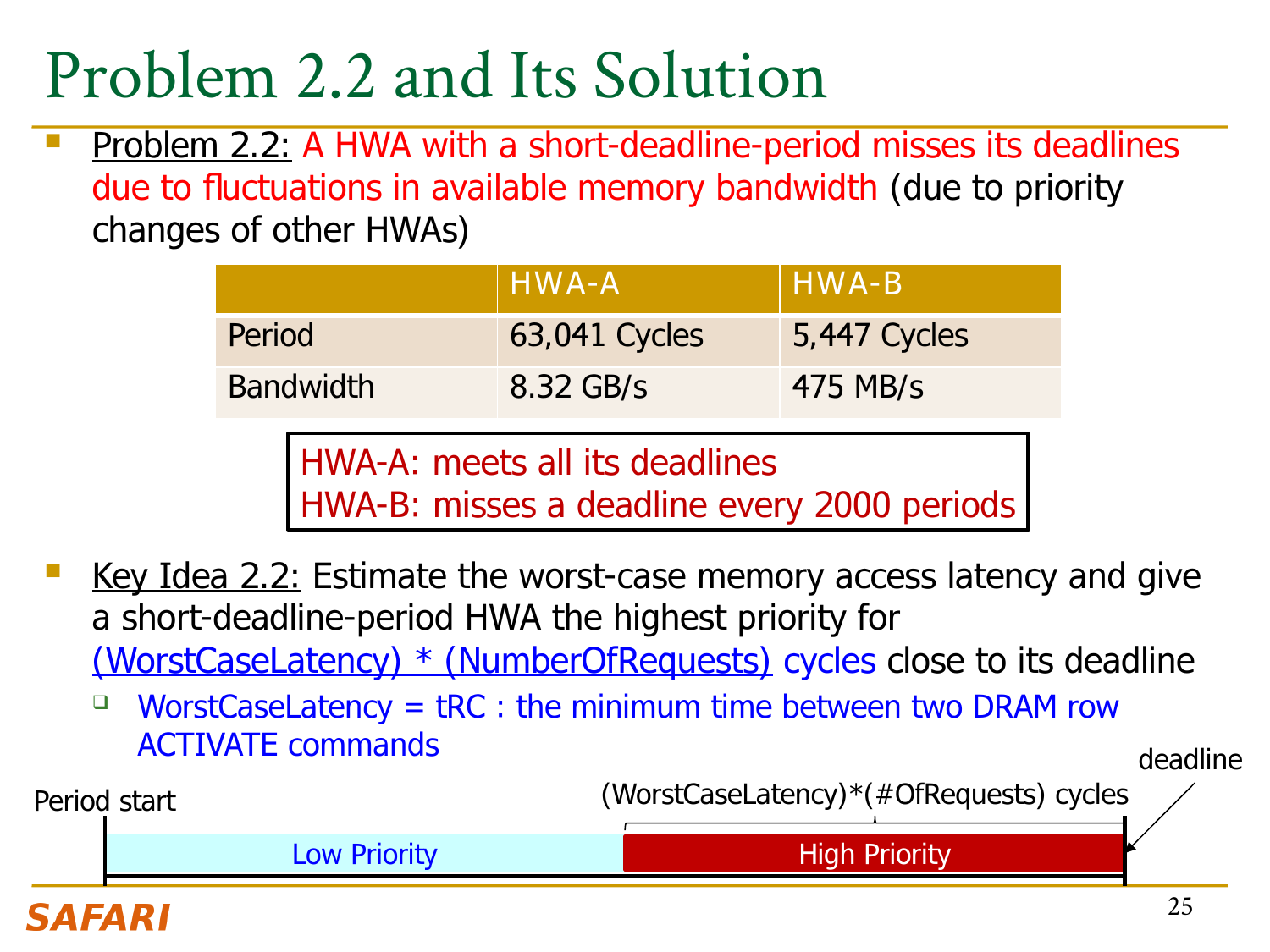

# Problem 2.2 and Its Solution
Problem 2.2: A HWA with a short-deadline-period misses its deadlines due to fluctuations in available memory bandwidth (due to priority changes of other HWAs)

Key Idea 2.2: Estimate the worst-case memory access latency and give a short-deadline-period HWA the highest priority for
(WorstCaseLatency) * (NumberOfRequests) cycles close to its deadline
WorstCaseLatency = tRC : the minimum time between two DRAM row ACTIVATE commands

|  | HWA-A | HWA-B |
| --- | --- | --- |
| Period | 63,041 Cycles | 5,447 Cycles |
| Bandwidth | 8.32 GB/s | 475 MB/s |
HWA-A: meets all its deadlines
HWA-B: misses a deadline every 2000 periods

deadline
(WorstCaseLatency)*(#OfRequests) cycles
Period start
Low Priority
High Priority
25